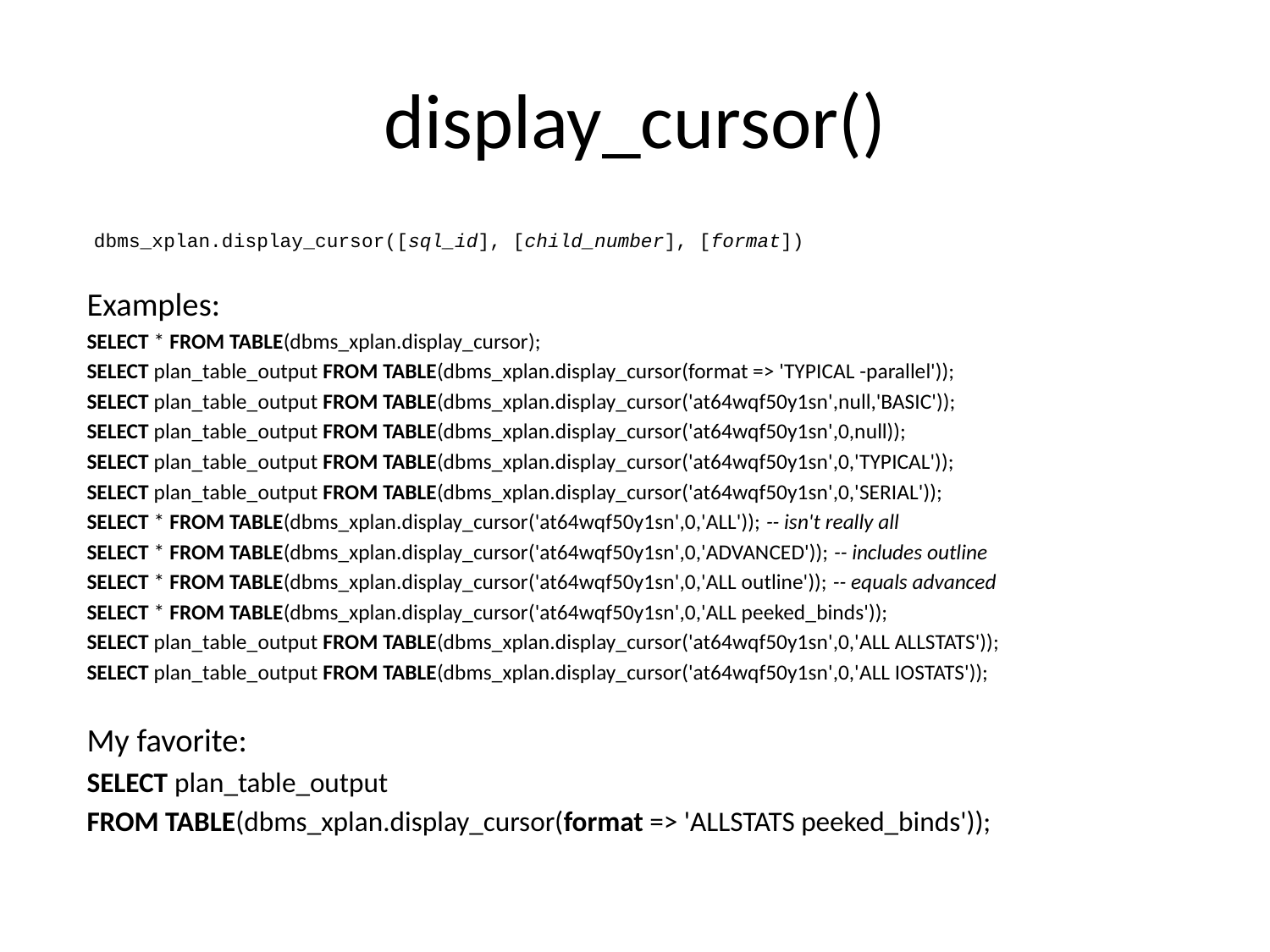

# display_cursor()
dbms_xplan.display_cursor([sql_id], [child_number], [format])

Examples:
SELECT * FROM TABLE(dbms_xplan.display_cursor);
SELECT plan_table_output FROM TABLE(dbms_xplan.display_cursor(format => 'TYPICAL -parallel'));
SELECT plan_table_output FROM TABLE(dbms_xplan.display_cursor('at64wqf50y1sn',null,'BASIC'));
SELECT plan_table_output FROM TABLE(dbms_xplan.display_cursor('at64wqf50y1sn',0,null));
SELECT plan_table_output FROM TABLE(dbms_xplan.display_cursor('at64wqf50y1sn',0,'TYPICAL'));
SELECT plan_table_output FROM TABLE(dbms_xplan.display_cursor('at64wqf50y1sn',0,'SERIAL'));
SELECT * FROM TABLE(dbms_xplan.display_cursor('at64wqf50y1sn',0,'ALL')); -- isn't really all
SELECT * FROM TABLE(dbms_xplan.display_cursor('at64wqf50y1sn',0,'ADVANCED')); -- includes outline
SELECT * FROM TABLE(dbms_xplan.display_cursor('at64wqf50y1sn',0,'ALL outline')); -- equals advanced
SELECT * FROM TABLE(dbms_xplan.display_cursor('at64wqf50y1sn',0,'ALL peeked_binds'));
SELECT plan_table_output FROM TABLE(dbms_xplan.display_cursor('at64wqf50y1sn',0,'ALL ALLSTATS'));
SELECT plan_table_output FROM TABLE(dbms_xplan.display_cursor('at64wqf50y1sn',0,'ALL IOSTATS'));

My favorite:
SELECT plan_table_output
FROM TABLE(dbms_xplan.display_cursor(format => 'ALLSTATS peeked_binds'));